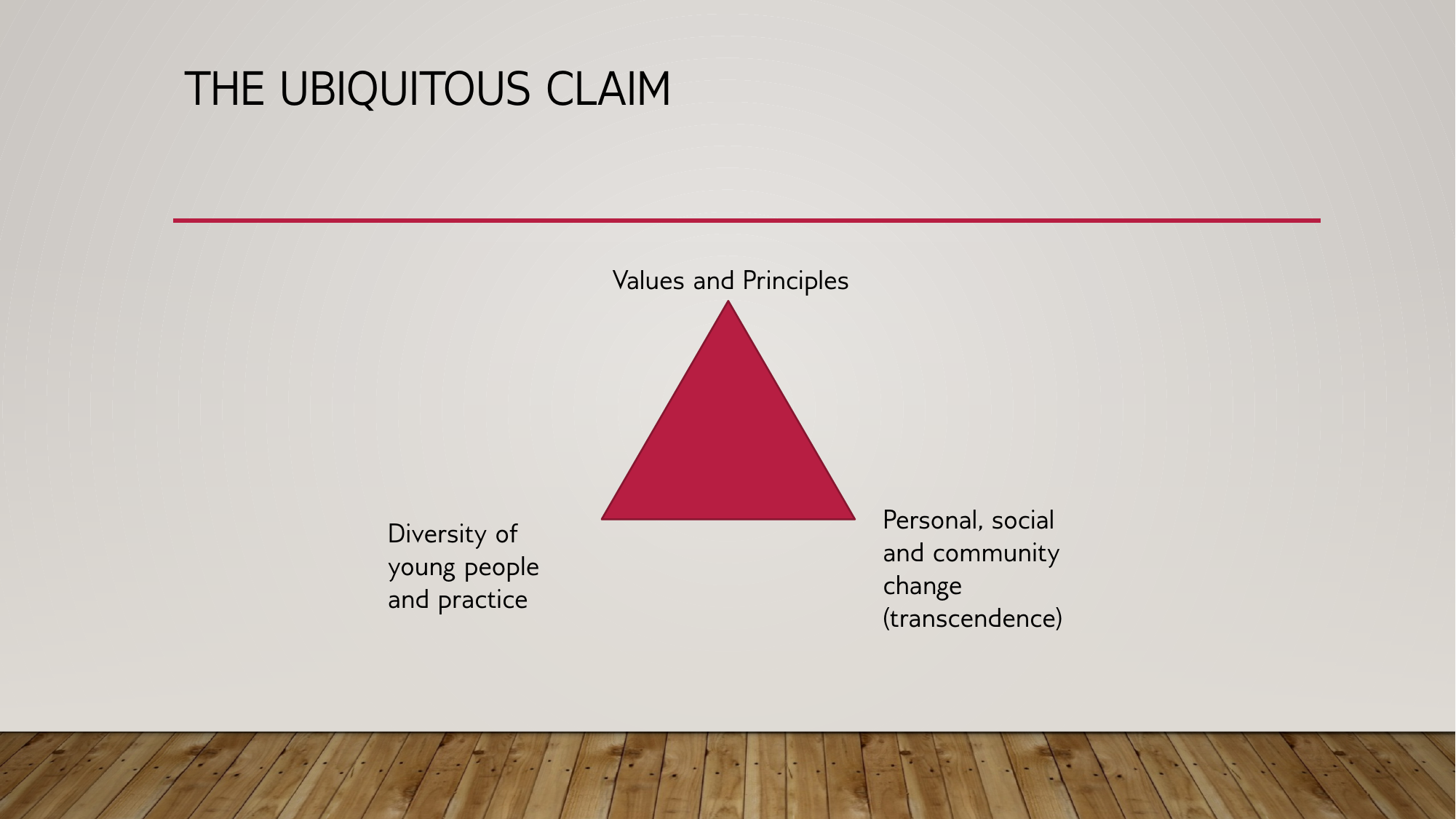

# The ubiquitous claim
Values and Principles

Personal, social and community change (transcendence)
Diversity of young people and practice